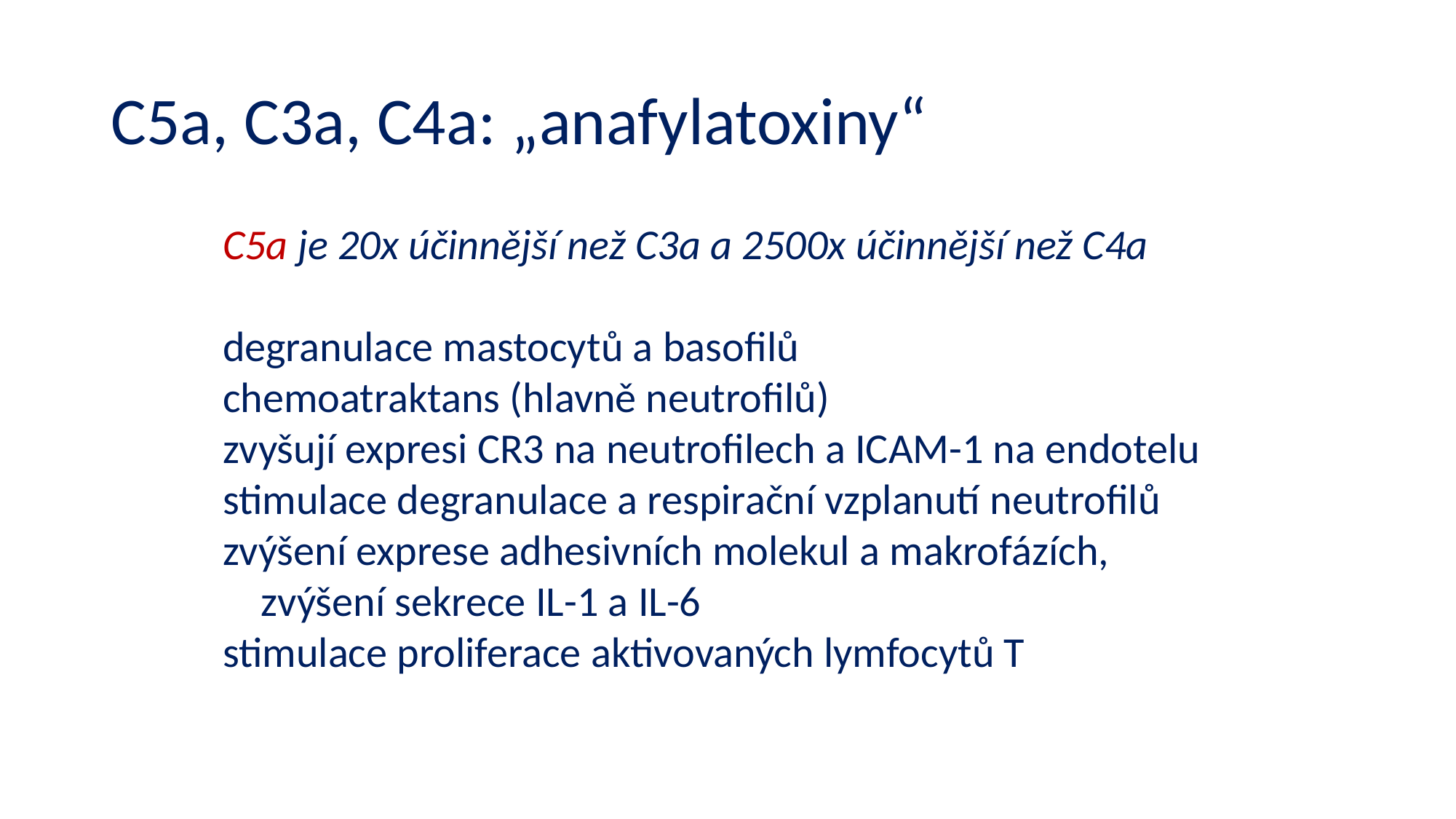

# C5a, C3a, C4a: „anafylatoxiny“
C5a je 20x účinnější než C3a a 2500x účinnější než C4a

degranulace mastocytů a basofilů
chemoatraktans (hlavně neutrofilů)
zvyšují expresi CR3 na neutrofilech a ICAM-1 na endotelu
stimulace degranulace a respirační vzplanutí neutrofilů
zvýšení exprese adhesivních molekul a makrofázích,
    zvýšení sekrece IL-1 a IL-6
stimulace proliferace aktivovaných lymfocytů T